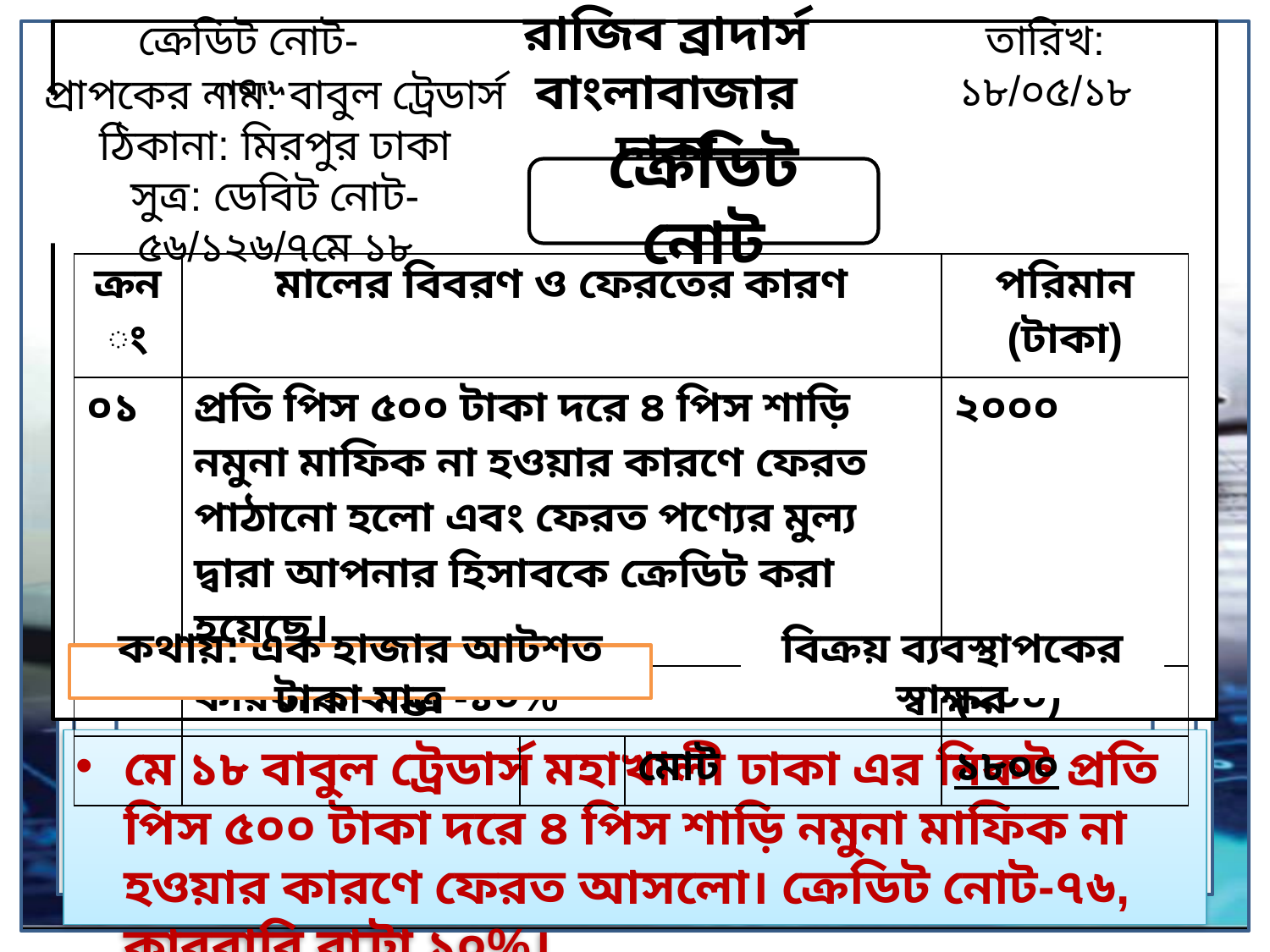

ক্রেডিট নোট-০৭৬
রাজিব ব্রাদার্স
বাংলাবাজার ঢাকা
তারিখ: ১৮/০৫/১৮
প্রাপকের নাম: বাবুল ট্রেডার্স
ঠিকানা: মিরপুর ঢাকা
সুত্র: ডেবিট নোট-৫৬/১২৬/৭মে ১৮
ক্রেডিট নোট
| ক্রনং | মালের বিবরণ ও ফেরতের কারণ |  |  | পরিমান (টাকা) |
| --- | --- | --- | --- | --- |
| ০১ | প্রতি পিস ৫০০ টাকা দরে ৪ পিস শাড়ি নমুনা মাফিক না হওয়ার কারণে ফেরত পাঠানো হলো এবং ফেরত পণ্যের মুল্য দ্বারা আপনার হিসাবকে ক্রেডিট করা হয়েছে। |  |  | ২০০০ |
|  | কারবারি বাট্টা -১০% |  |  | (২০০) |
|  |  |  | মোট | ১৮০০ |
কথায়: এক হাজার আটশত টাকা মাত্র
বিক্রয় ব্যবস্থাপকের স্বাক্ষর
মে ১৮ বাবুল ট্রেডার্স মহাখালী ঢাকা এর নিকট প্রতি পিস ৫০০ টাকা দরে ৪ পিস শাড়ি নমুনা মাফিক না হওয়ার কারণে ফেরত আসলো। ক্রেডিট নোট-৭৬, কারবারি বাট্টা ১০%।